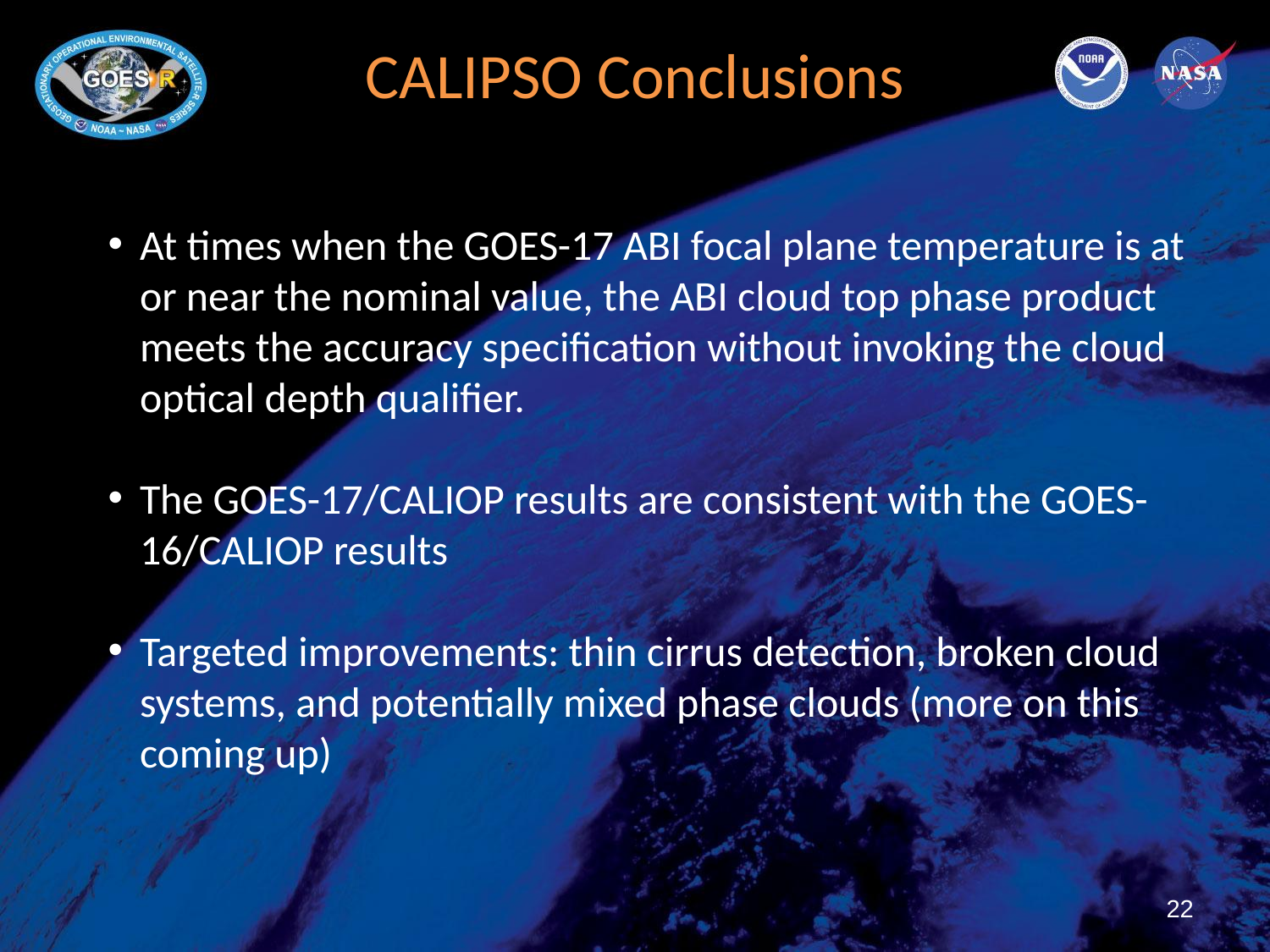

# CALIPSO Conclusions
At times when the GOES-17 ABI focal plane temperature is at or near the nominal value, the ABI cloud top phase product meets the accuracy specification without invoking the cloud optical depth qualifier.

The GOES-17/CALIOP results are consistent with the GOES-16/CALIOP results

Targeted improvements: thin cirrus detection, broken cloud systems, and potentially mixed phase clouds (more on this coming up)

22